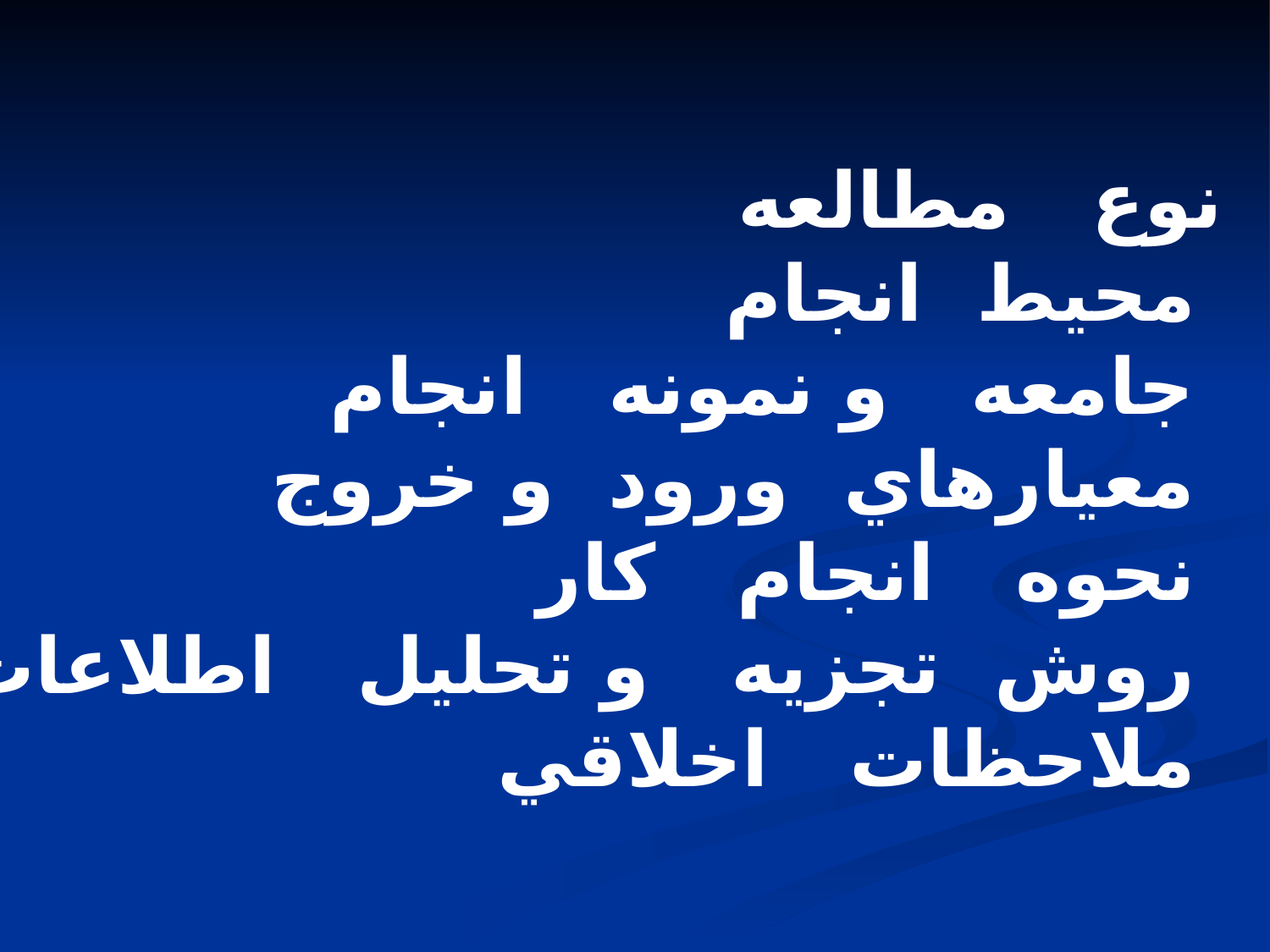

-  نوع   مطالعه
-   محيط  انجام
-   جامعه   و نمونه   انجام
-   معيارهاي  ورود  و خروج
-   نحوه   انجام   كار
-   روش  تجزيه   و تحليل   اطلاعات
-   ملاحظات   اخلاقي